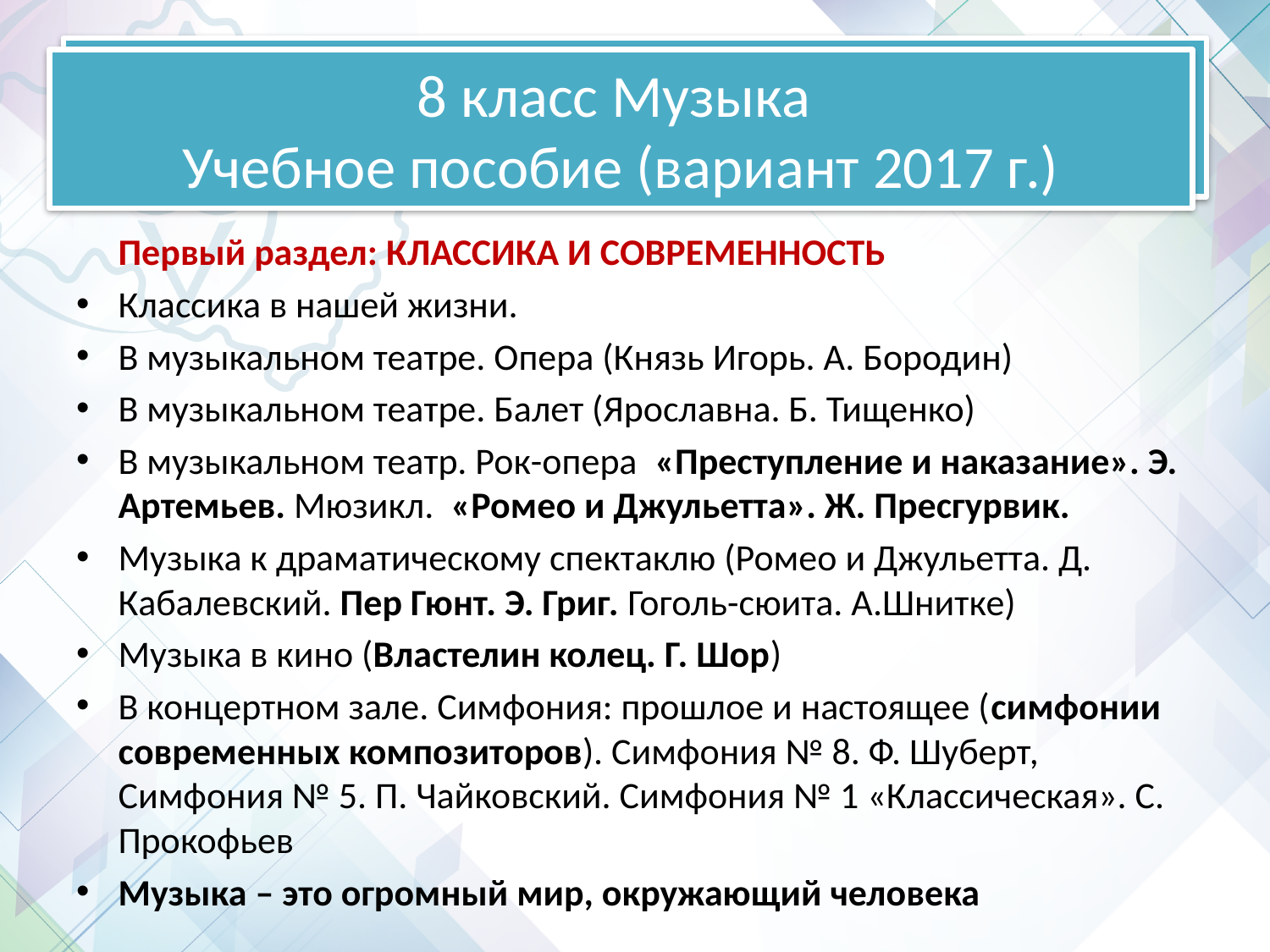

# 8 класс Музыка 2017 г. Учебное пособие
8 класс Музыка
Учебное пособие (вариант 2017 г.)
	Первый раздел: КЛАССИКА И СОВРЕМЕННОСТЬ
Классика в нашей жизни.
В музыкальном театре. Опера (Князь Игорь. А. Бородин)
В музыкальном театре. Балет (Ярославна. Б. Тищенко)
В музыкальном театр. Рок-опера  «Преступление и наказание». Э. Артемьев. Мюзикл.  «Ромео и Джульетта». Ж. Пресгурвик.
Музыка к драматическому спектаклю (Ромео и Джульетта. Д. Кабалевский. Пер Гюнт. Э. Григ. Гоголь-сюита. А.Шнитке)
Музыка в кино (Властелин колец. Г. Шор)
В концертном зале. Симфония: прошлое и настоящее (симфонии современных композиторов). Симфония № 8. Ф. Шуберт, Симфония № 5. П. Чайковский. Симфония № 1 «Классическая». С. Прокофьев
Музыка – это огромный мир, окружающий человека